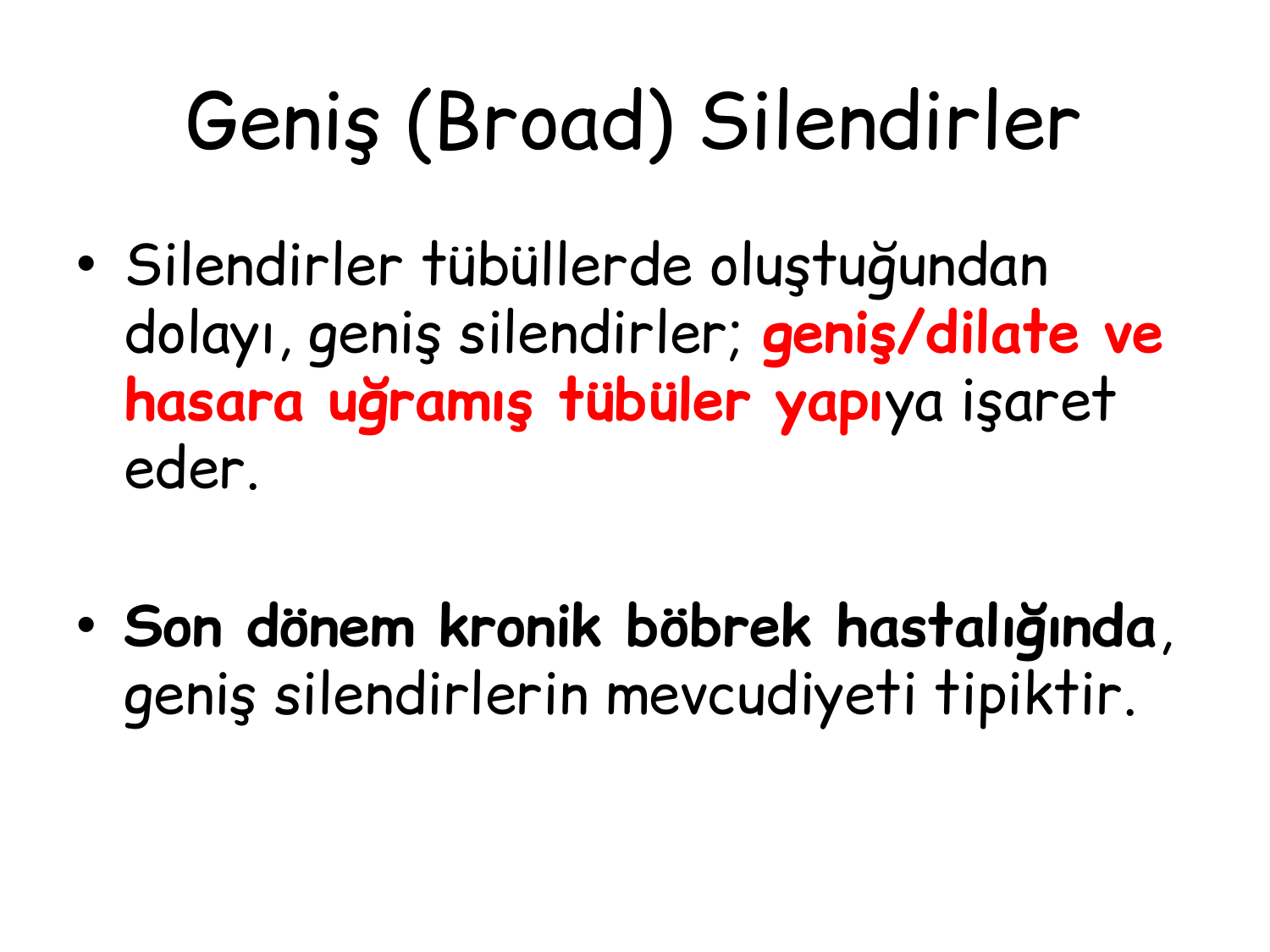

# Geniş (Broad) Silendirler
Silendirler tübüllerde oluştuğundan dolayı, geniş silendirler; geniş/dilate ve hasara uğramış tübüler yapıya işaret eder.

Son dönem kronik böbrek hastalığında, geniş silendirlerin mevcudiyeti tipiktir.